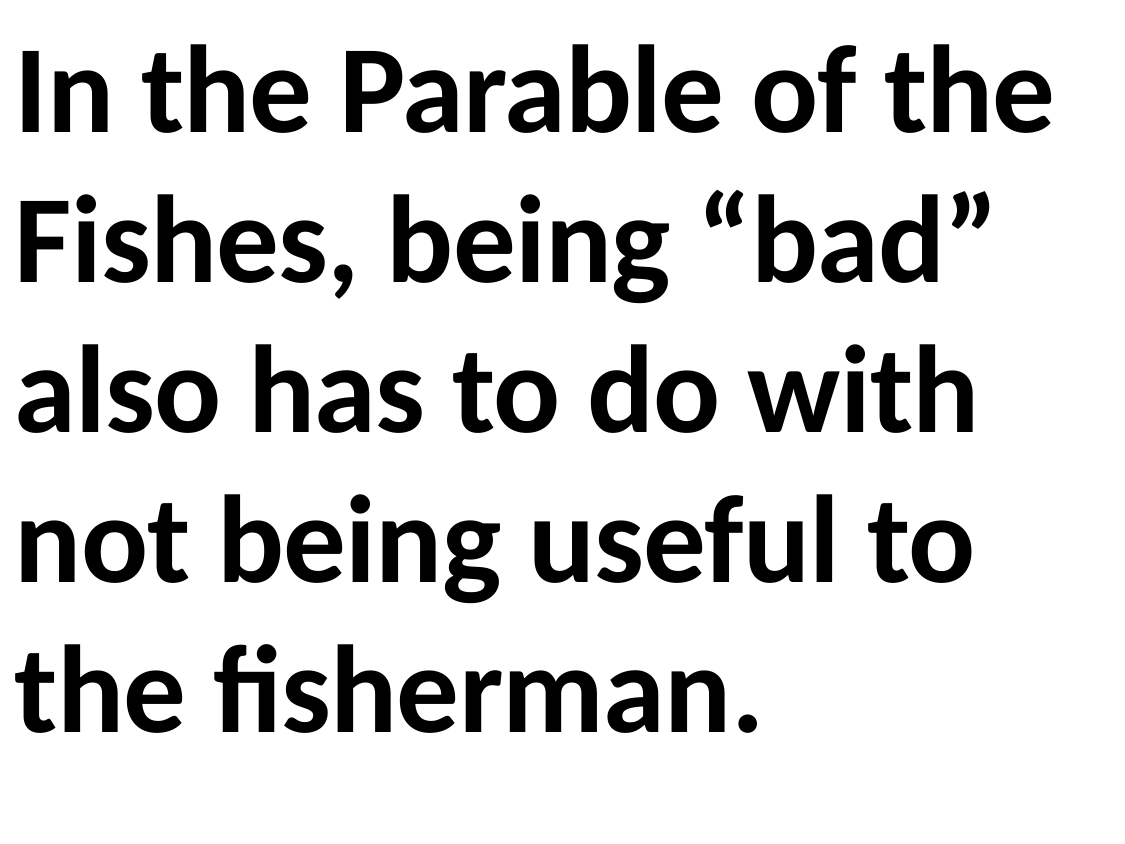

In the Parable of the Fishes, being “bad” also has to do with not being useful to the fisherman.